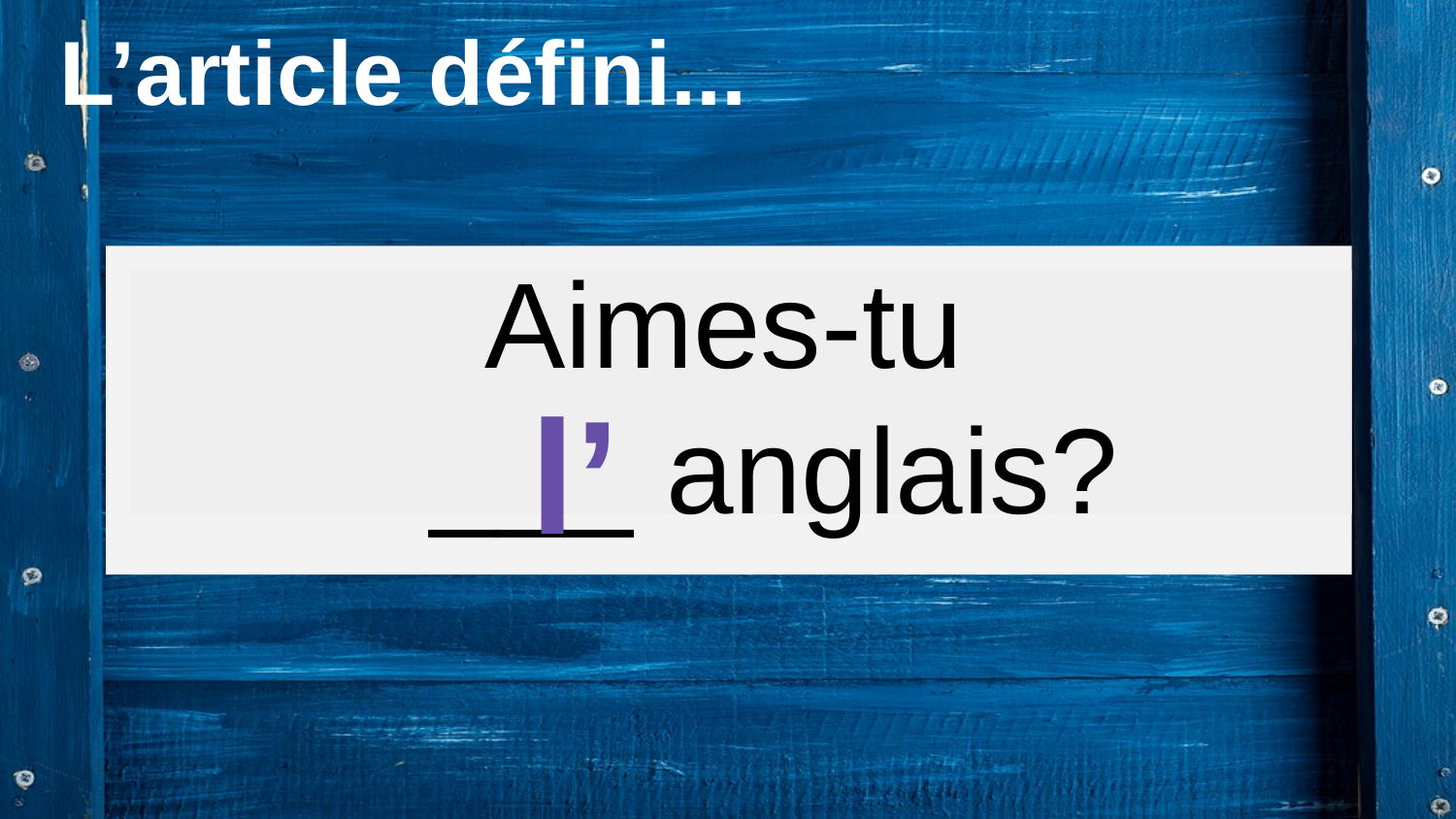

# L’article défini...

Aimes-tu
  ___ anglais?
l’